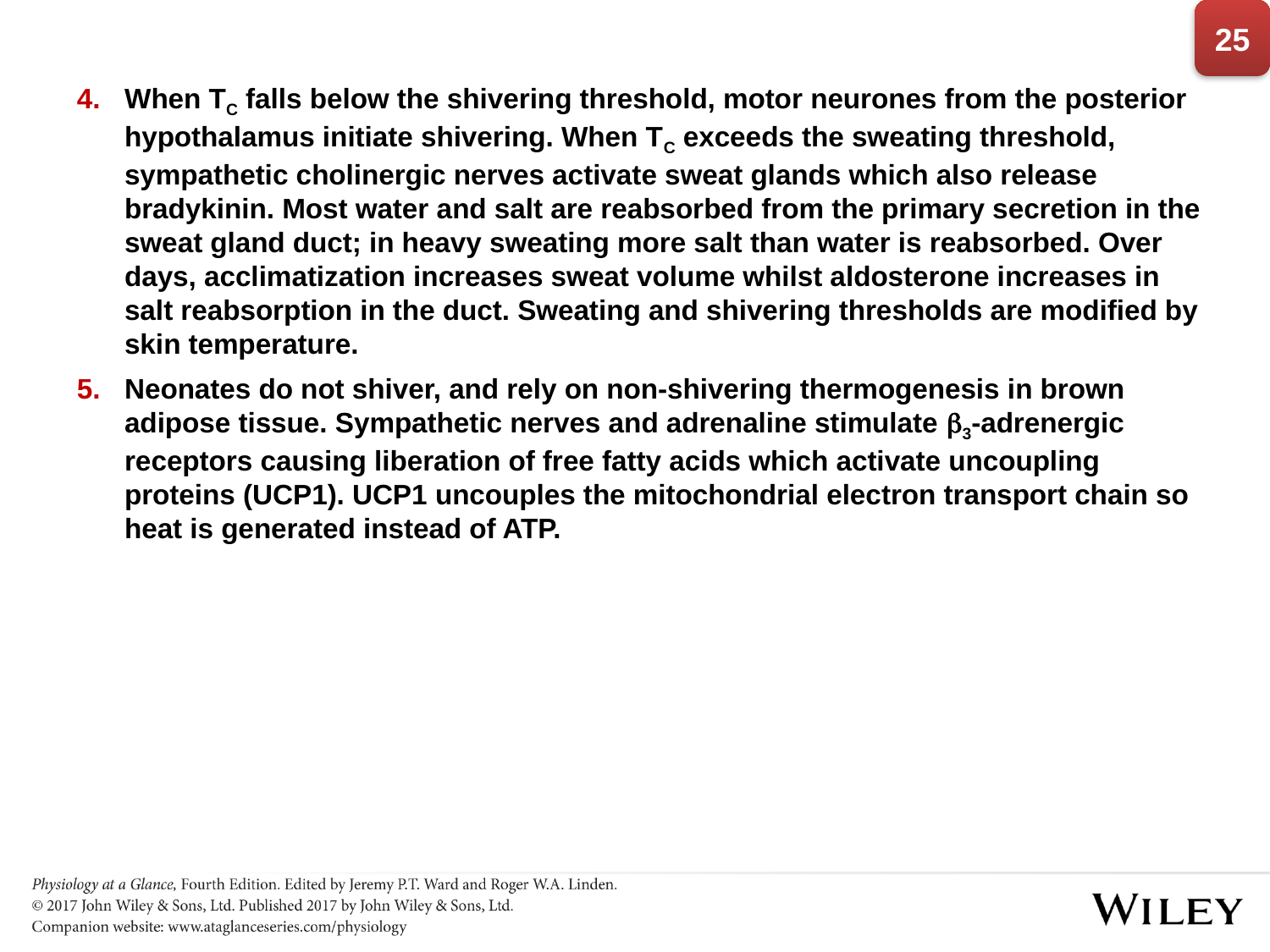

25
When TC falls below the shivering threshold, motor neurones from the posterior hypothalamus initiate shivering. When TC exceeds the sweating threshold, sympathetic cholinergic nerves activate sweat glands which also release bradykinin. Most water and salt are reabsorbed from the primary secretion in the sweat gland duct; in heavy sweating more salt than water is reabsorbed. Over days, acclimatization increases sweat volume whilst aldosterone increases in salt reabsorption in the duct. Sweating and shivering thresholds are modified by skin temperature.
Neonates do not shiver, and rely on non-shivering thermogenesis in brown adipose tissue. Sympathetic nerves and adrenaline stimulate β3-adrenergic receptors causing liberation of free fatty acids which activate uncoupling proteins (UCP1). UCP1 uncouples the mitochondrial electron transport chain so heat is generated instead of ATP.